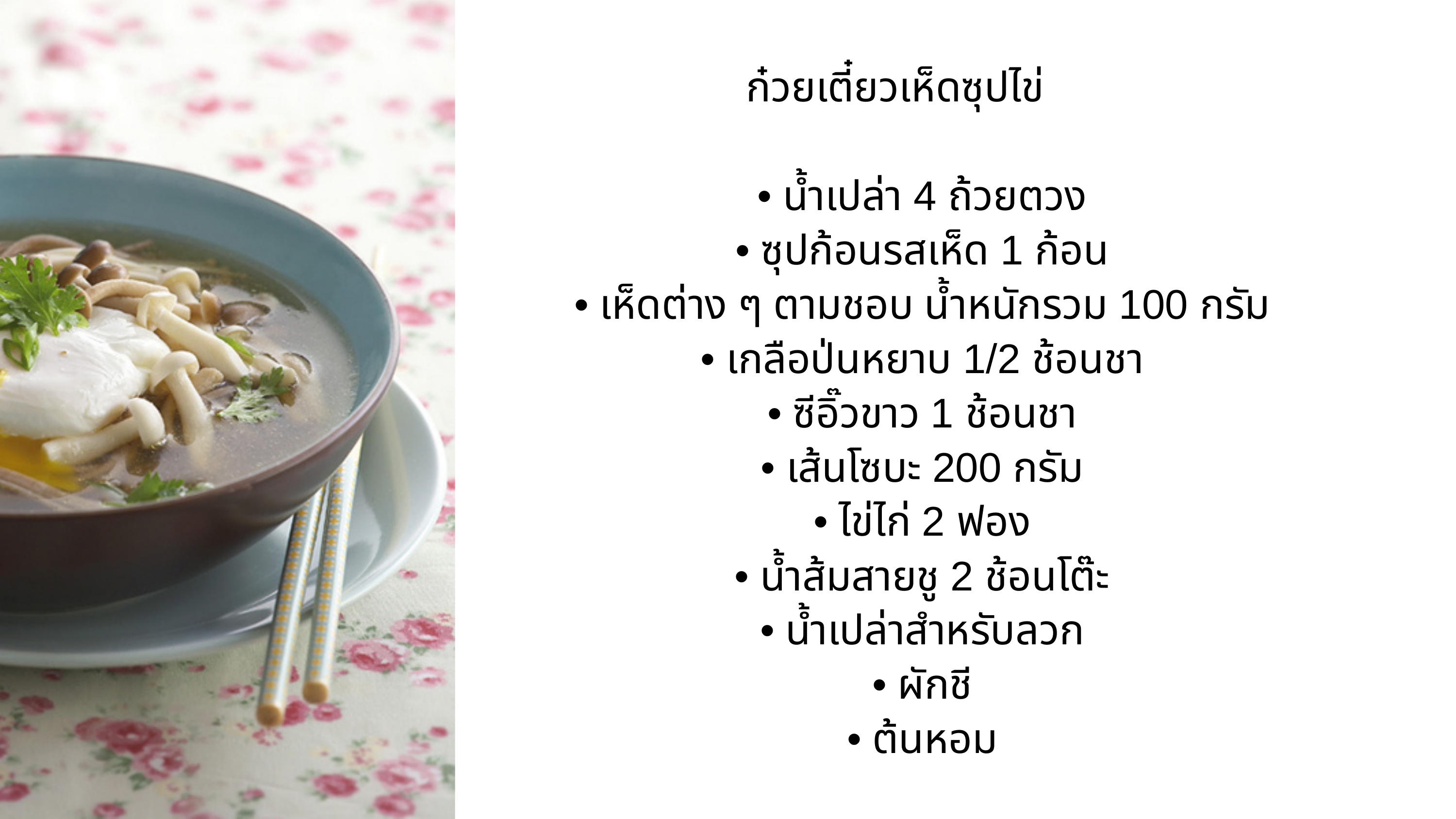

ก๋วยเตี๋ยวเห็ดซุปไข่

     • น้ำเปล่า 4 ถ้วยตวง
     • ซุปก้อนรสเห็ด 1 ก้อน
     • เห็ดต่าง ๆ ตามชอบ น้ำหนักรวม 100 กรัม
     • เกลือป่นหยาบ 1/2 ช้อนชา
     • ซีอิ๊วขาว 1 ช้อนชา
     • เส้นโซบะ 200 กรัม
     • ไข่ไก่ 2 ฟอง
     • น้ำส้มสายชู 2 ช้อนโต๊ะ
     • น้ำเปล่าสำหรับลวก
     • ผักชี
     • ต้นหอม